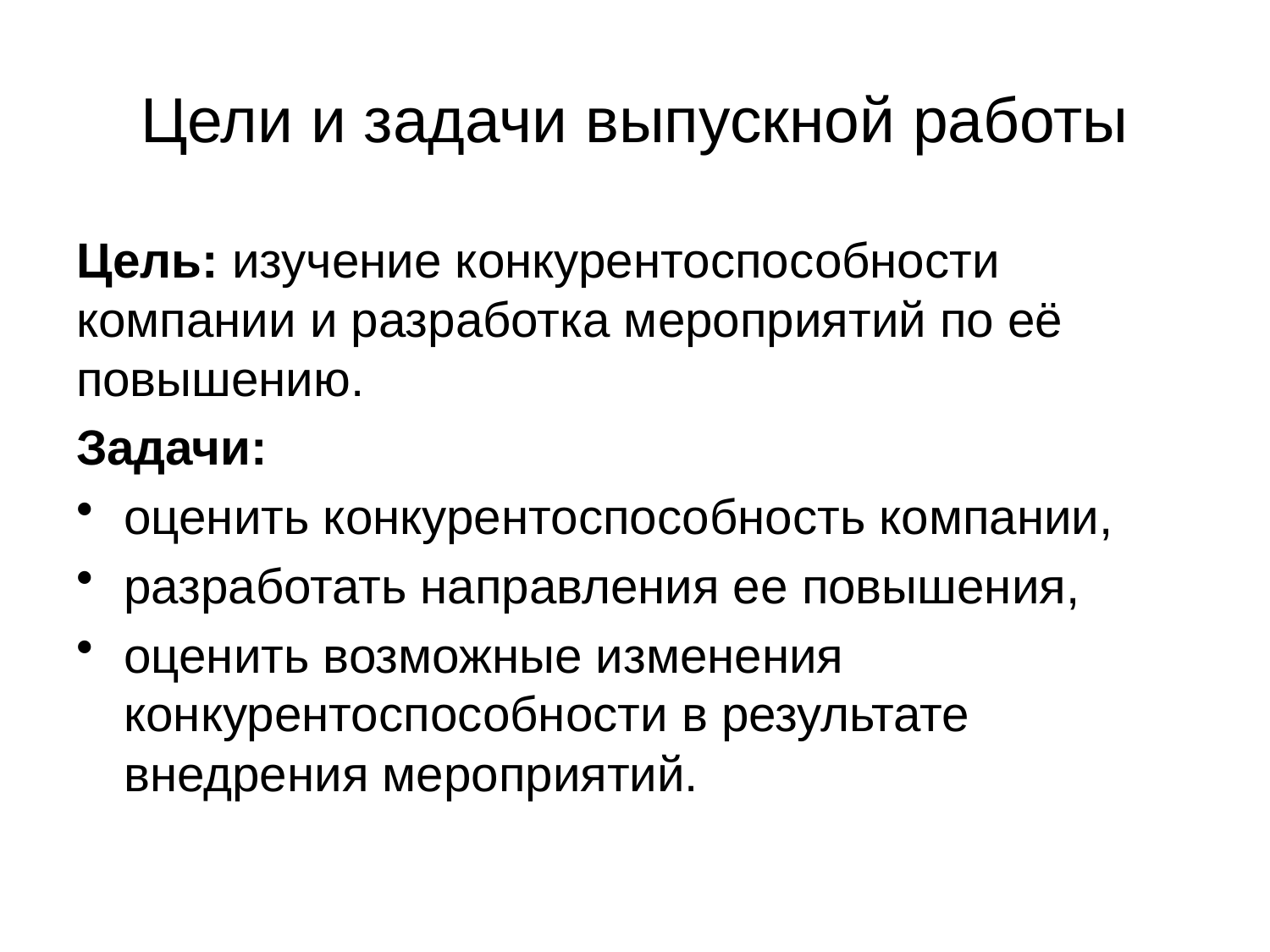

# Цели и задачи выпускной работы
Цель: изучение конкурентоспособности компании и разработка мероприятий по её повышению.
Задачи:
оценить конкурентоспособность компании,
разработать направления ее повышения,
оценить возможные изменения конкурентоспособности в результате внедрения мероприятий.